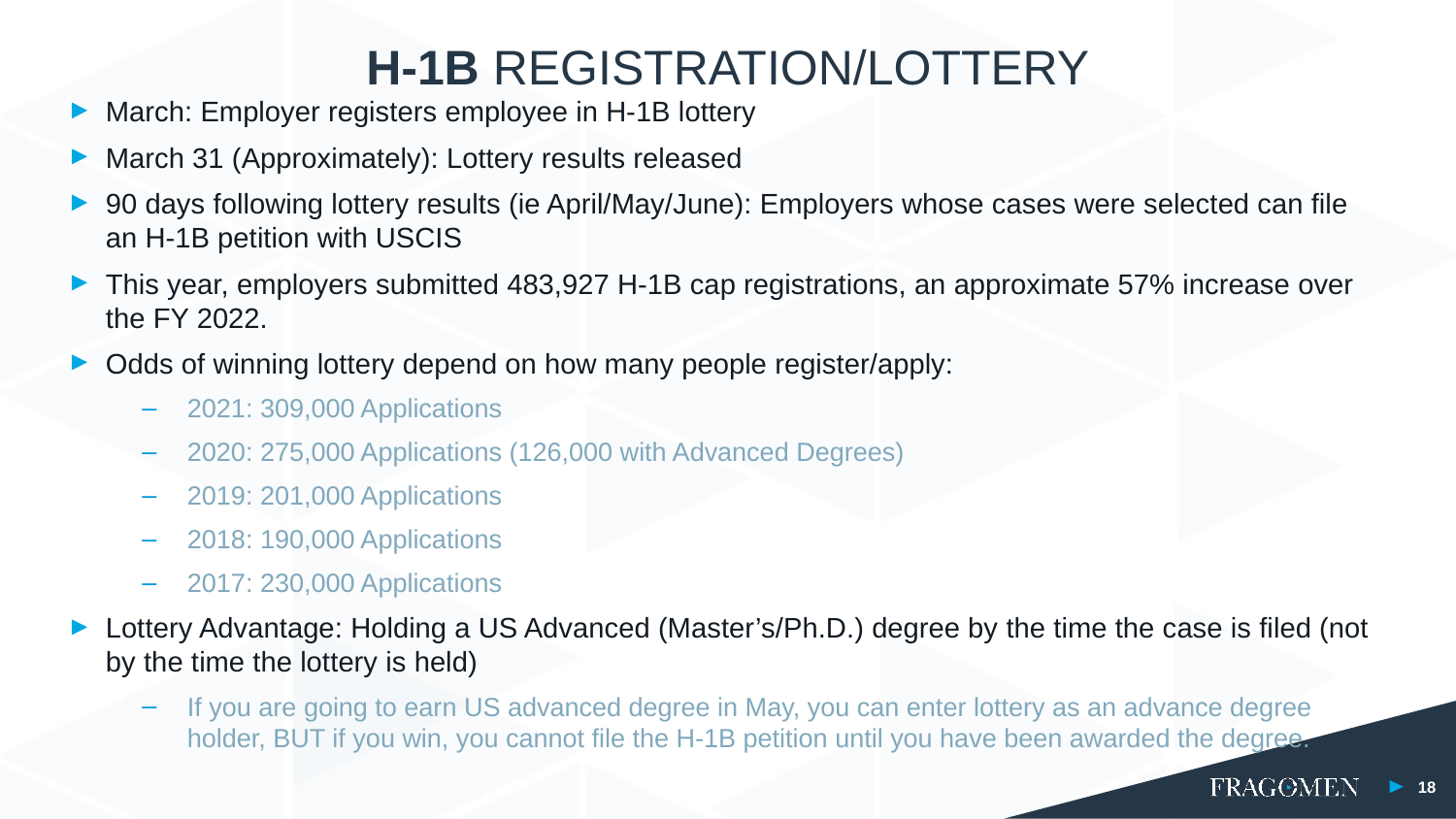

H-1B REGISTRATION/LOTTERY

March: Employer registers employee in H-1B lottery
March 31 (Approximately): Lottery results released
90 days following lottery results (ie April/May/June): Employers whose cases were selected can file an H-1B petition with USCIS
This year, employers submitted 483,927 H-1B cap registrations, an approximate 57% increase over the FY 2022.
Odds of winning lottery depend on how many people register/apply:
2021: 309,000 Applications
2020: 275,000 Applications (126,000 with Advanced Degrees)
2019: 201,000 Applications
2018: 190,000 Applications
2017: 230,000 Applications
Lottery Advantage: Holding a US Advanced (Master’s/Ph.D.) degree by the time the case is filed (not by the time the lottery is held)
If you are going to earn US advanced degree in May, you can enter lottery as an advance degree holder, BUT if you win, you cannot file the H-1B petition until you have been awarded the degree.